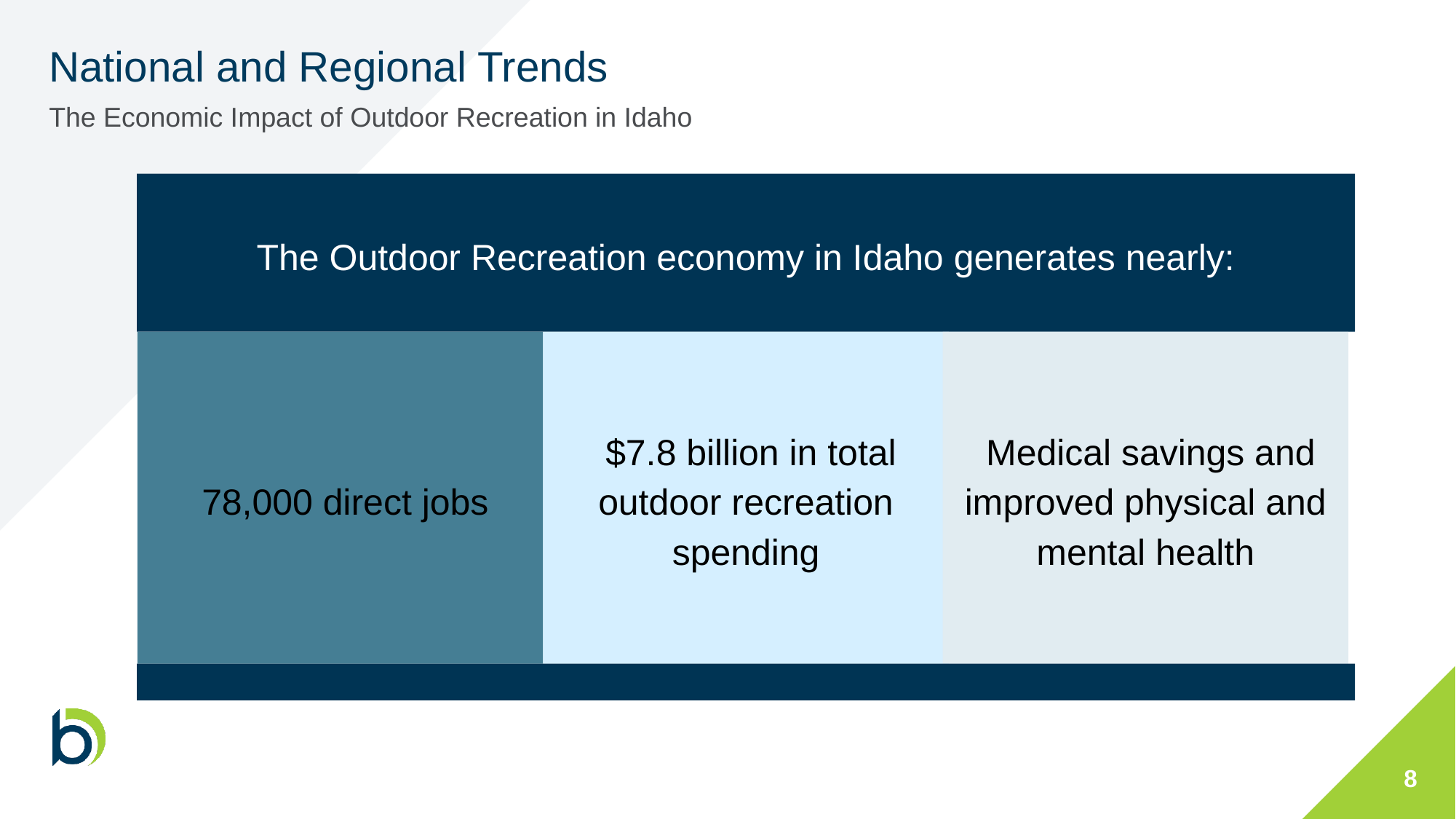

# National and Regional Trends
The Economic Impact of Outdoor Recreation in Idaho
The Outdoor Recreation economy in Idaho generates nearly:
 78,000 direct jobs
 $7.8 billion in total outdoor recreation spending
 Medical savings and improved physical and mental health